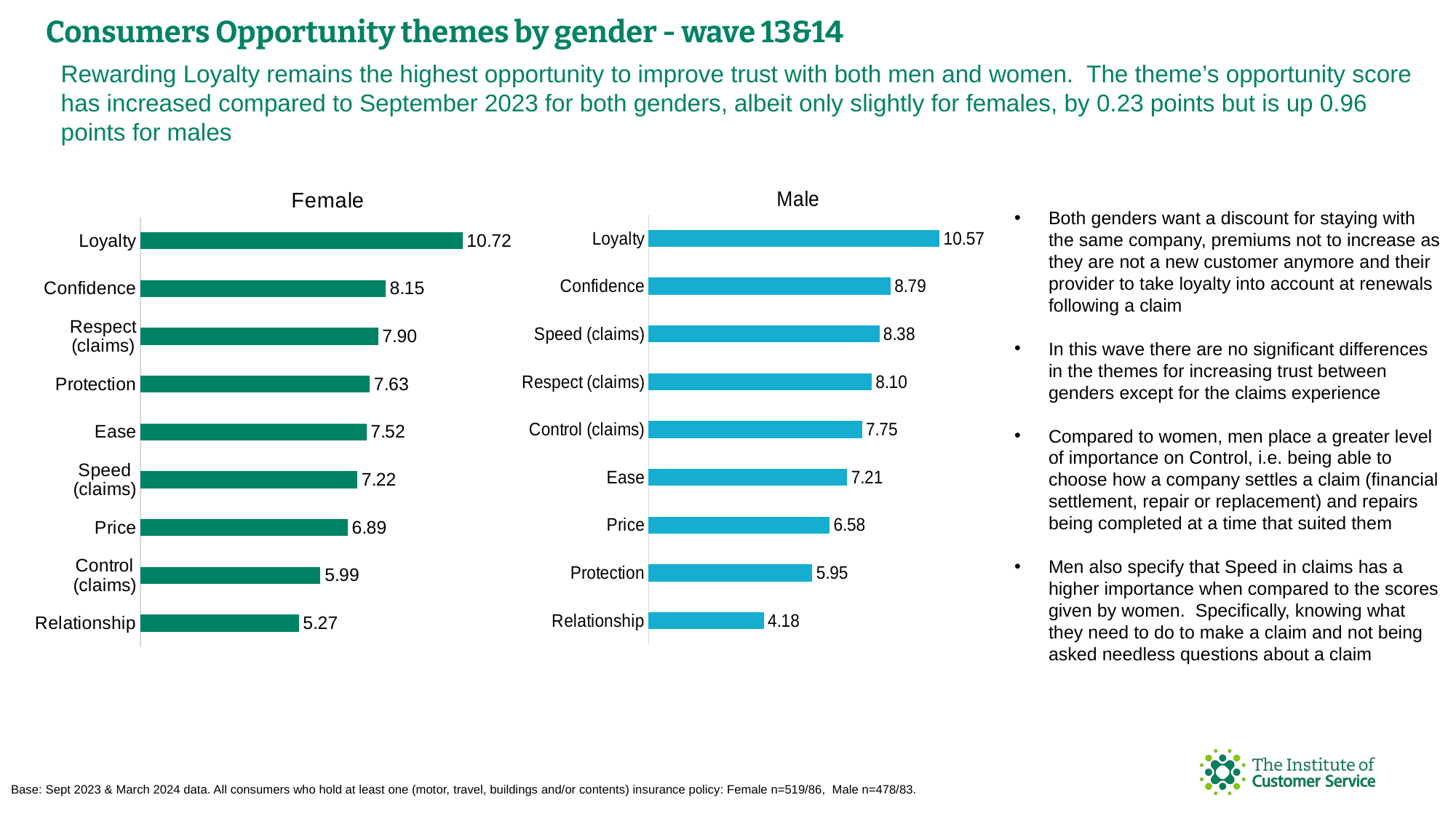

Consumers Opportunity themes by gender - wave 13&14
Rewarding Loyalty remains the highest opportunity to improve trust with both men and women.  The theme’s opportunity score has increased compared to September 2023 for both genders, albeit only slightly for females, by 0.23 points but is up 0.96 points for males

### Chart: Male

| Category | Opportunity score |
|---|---|
| Loyalty | 10.566633838 |
| Confidence | 8.785760708 |
| Speed (claims) | 8.382557772 |
| Respect (claims) | 8.100664767 |
| Control (claims) | 7.748955313 |
| Ease | 7.213410924 |
| Price | 6.576247796 |
| Protection | 5.945297944 |
| Relationship | 4.176564847 |

### Chart: Female

| Category | Opportunity score |
|---|---|
| Loyalty | 10.718784455 |
| Confidence | 8.153956477 |
| Respect (claims) | 7.904901299 |
| Protection | 7.627681405 |
| Ease | 7.519862659 |
| Speed (claims) | 7.216817341 |
| Price | 6.890927103 |
| Control (claims) | 5.990627823 |
| Relationship | 5.265721756 |
Both genders want a discount for staying with the same company, premiums not to increase as they are not a new customer anymore and their provider to take loyalty into account at renewals following a claim

In this wave there are no significant differences in the themes for increasing trust between genders except for the claims experience

Compared to women, men place a greater level of importance on Control, i.e. being able to choose how a company settles a claim (financial settlement, repair or replacement) and repairs being completed at a time that suited them

Men also specify that Speed in claims has a higher importance when compared to the scores given by women.  Specifically, knowing what they need to do to make a claim and not being asked needless questions about a claim
Base: Sept 2023 & March 2024 data. All consumers who hold at least one (motor, travel, buildings and/or contents) insurance policy: Female n=519/86,  Male n=478/83.